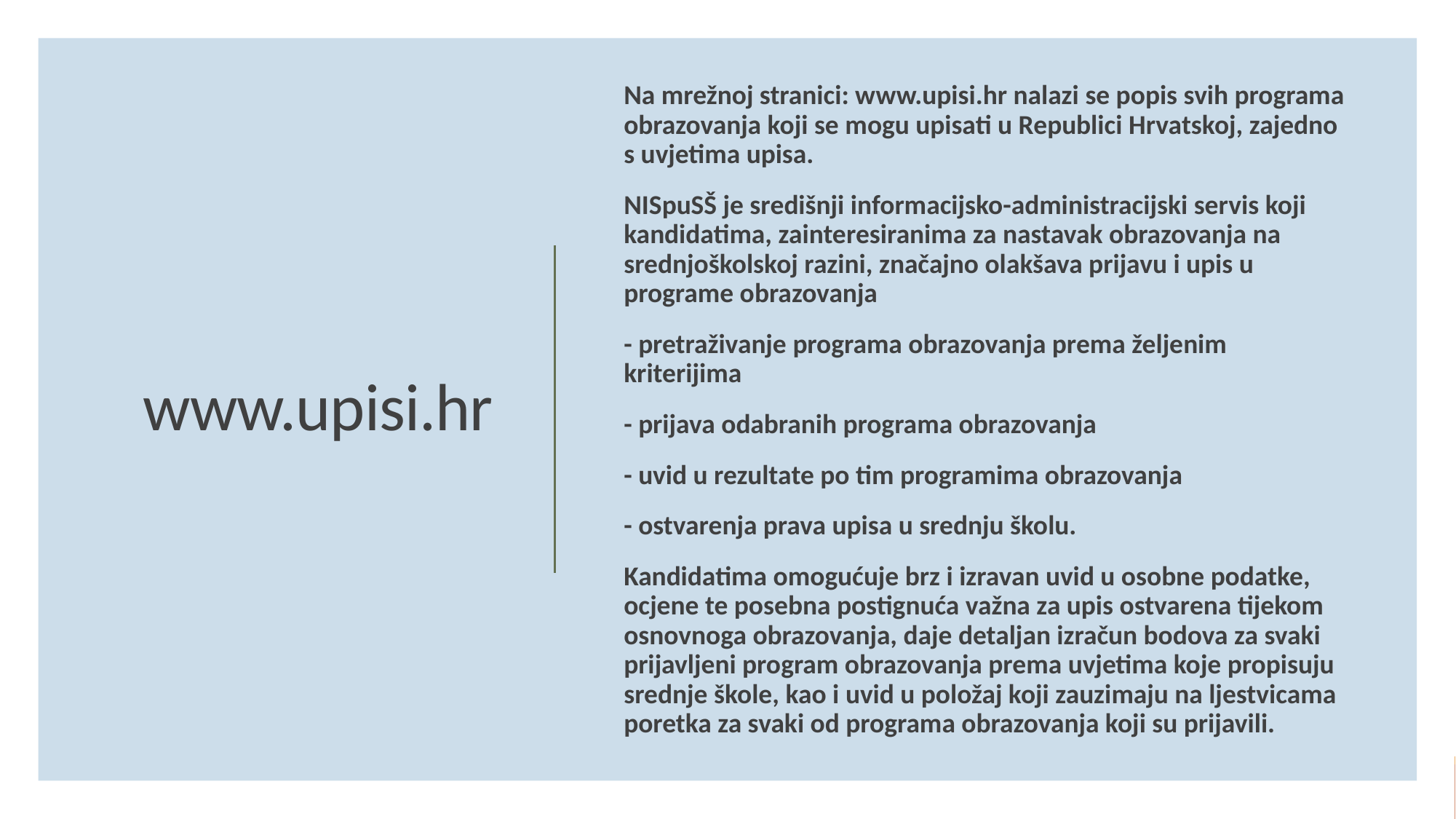

Na mrežnoj stranici: www.upisi.hr nalazi se popis svih programa obrazovanja koji se mogu upisati u Republici Hrvatskoj, zajedno s uvjetima upisa.
NISpuSŠ je središnji informacijsko-administracijski servis koji kandidatima, zainteresiranima za nastavak obrazovanja na srednjoškolskoj razini, značajno olakšava prijavu i upis u programe obrazovanja
- pretraživanje programa obrazovanja prema željenim kriterijima
- prijava odabranih programa obrazovanja
- uvid u rezultate po tim programima obrazovanja
- ostvarenja prava upisa u srednju školu.
Kandidatima omogućuje brz i izravan uvid u osobne podatke, ocjene te posebna postignuća važna za upis ostvarena tijekom osnovnoga obrazovanja, daje detaljan izračun bodova za svaki prijavljeni program obrazovanja prema uvjetima koje propisuju srednje škole, kao i uvid u položaj koji zauzimaju na ljestvicama poretka za svaki od programa obrazovanja koji su prijavili.
# www.upisi.hr